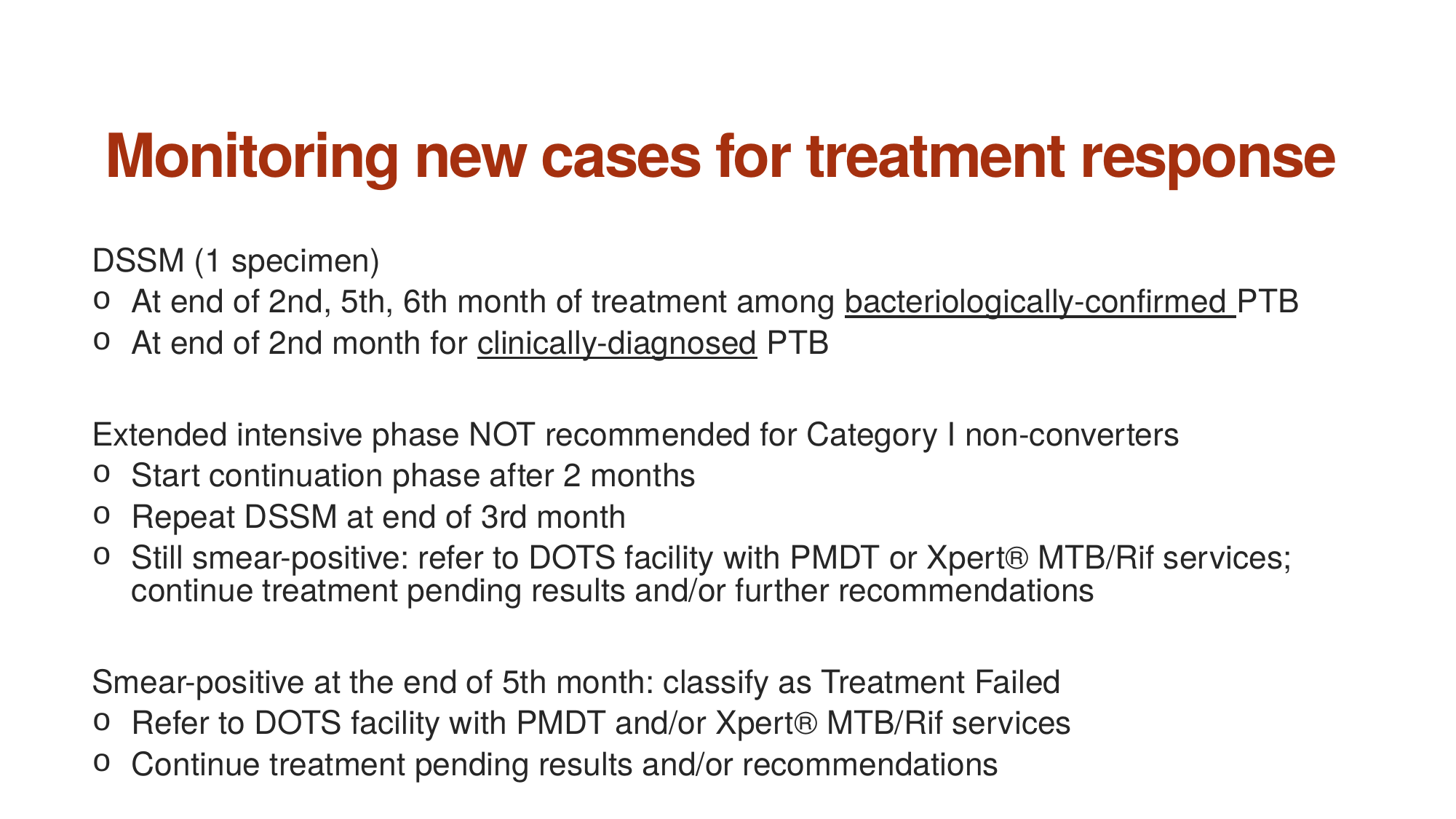

# Monitoring new cases for treatment response
DSSM (1 specimen)
At end of 2nd, 5th, 6th month of treatment among bacteriologically-confirmed PTB
At end of 2nd month for clinically-diagnosed PTB

Extended intensive phase NOT recommended for Category I non-converters
Start continuation phase after 2 months
Repeat DSSM at end of 3rd month
Still smear-positive: refer to DOTS facility with PMDT or Xpert® MTB/Rif services; continue treatment pending results and/or further recommendations

Smear-positive at the end of 5th month: classify as Treatment Failed
Refer to DOTS facility with PMDT and/or Xpert® MTB/Rif services
Continue treatment pending results and/or recommendations